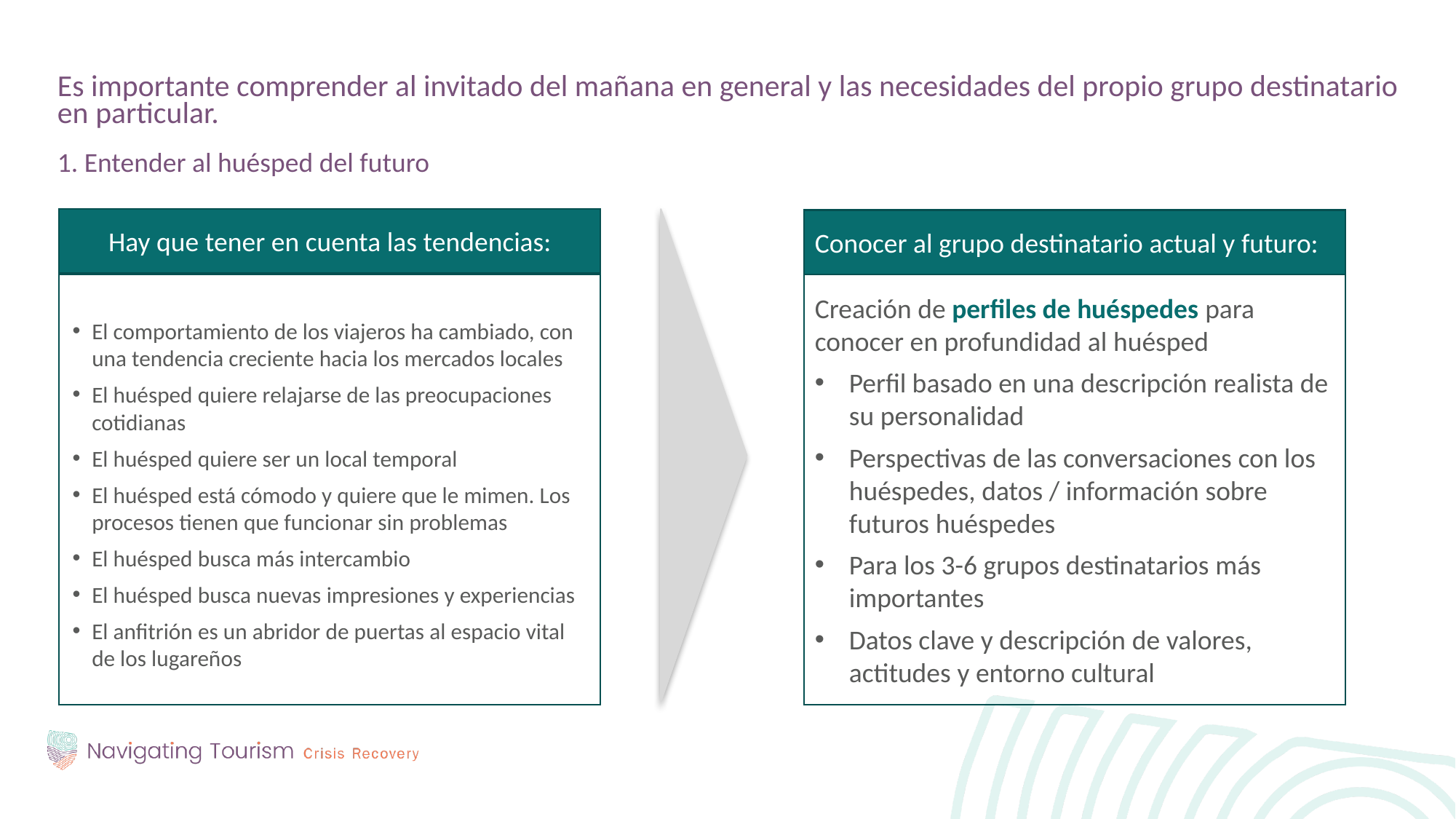

Es importante comprender al invitado del mañana en general y las necesidades del propio grupo destinatario en particular.

1. Entender al huésped del futuro
Hay que tener en cuenta las tendencias:
Conocer al grupo destinatario actual y futuro:

El comportamiento de los viajeros ha cambiado, con una tendencia creciente hacia los mercados locales
El huésped quiere relajarse de las preocupaciones cotidianas
El huésped quiere ser un local temporal
El huésped está cómodo y quiere que le mimen. Los procesos tienen que funcionar sin problemas
El huésped busca más intercambio
El huésped busca nuevas impresiones y experiencias
El anfitrión es un abridor de puertas al espacio vital de los lugareños

Creación de perfiles de huéspedes para conocer en profundidad al huésped
Perfil basado en una descripción realista de su personalidad
Perspectivas de las conversaciones con los huéspedes, datos / información sobre futuros huéspedes
Para los 3-6 grupos destinatarios más importantes
Datos clave y descripción de valores, actitudes y entorno cultural